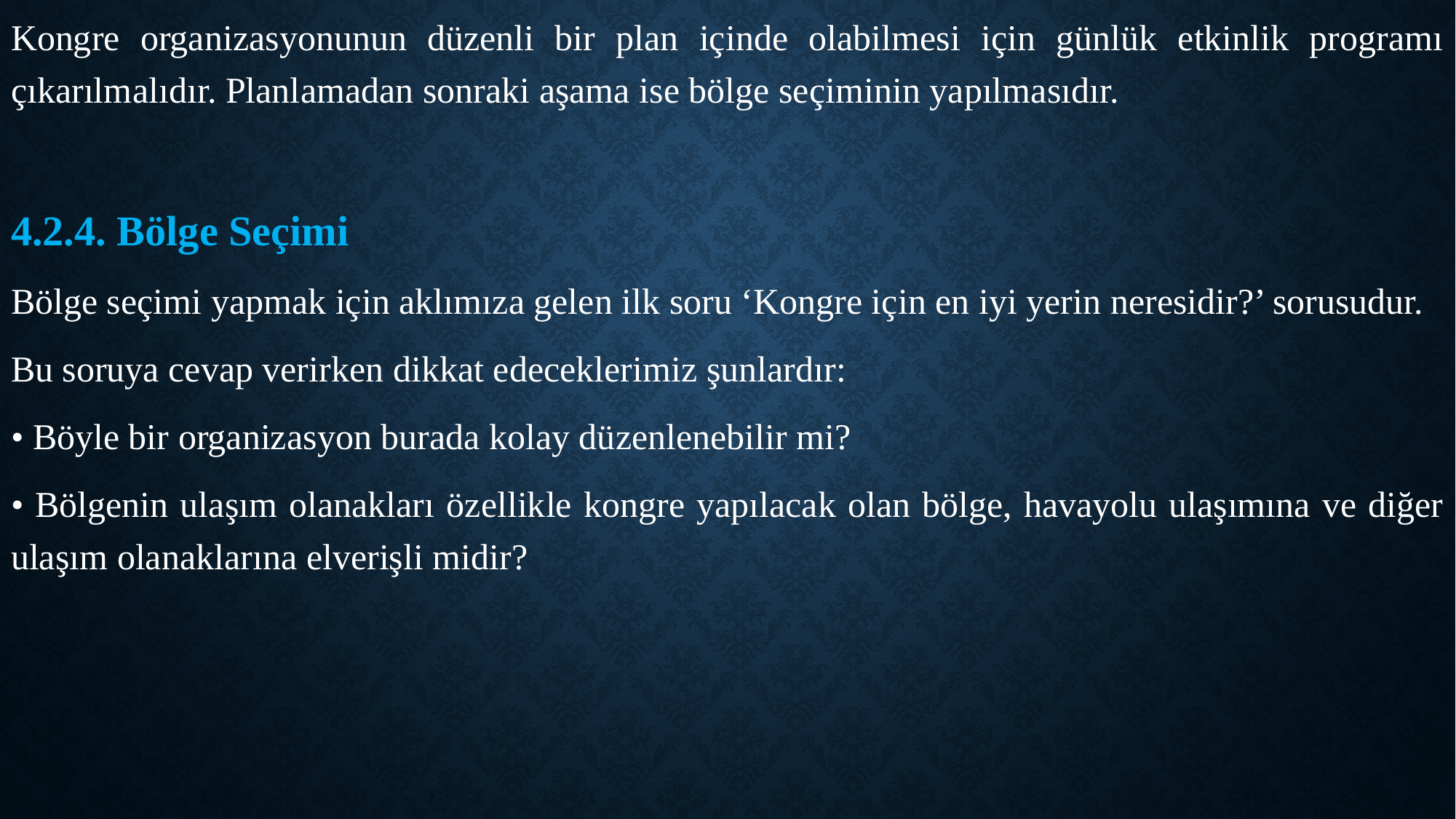

Kongre organizasyonunun düzenli bir plan içinde olabilmesi için günlük etkinlik programı çıkarılmalıdır. Planlamadan sonraki aşama ise bölge seçiminin yapılmasıdır.

4.2.4. Bölge Seçimi
Bölge seçimi yapmak için aklımıza gelen ilk soru ‘Kongre için en iyi yerin neresidir?’ sorusudur.
Bu soruya cevap verirken dikkat edeceklerimiz şunlardır:
• Böyle bir organizasyon burada kolay düzenlenebilir mi?
• Bölgenin ulaşım olanakları özellikle kongre yapılacak olan bölge, havayolu ulaşımına ve diğer ulaşım olanaklarına elverişli midir?